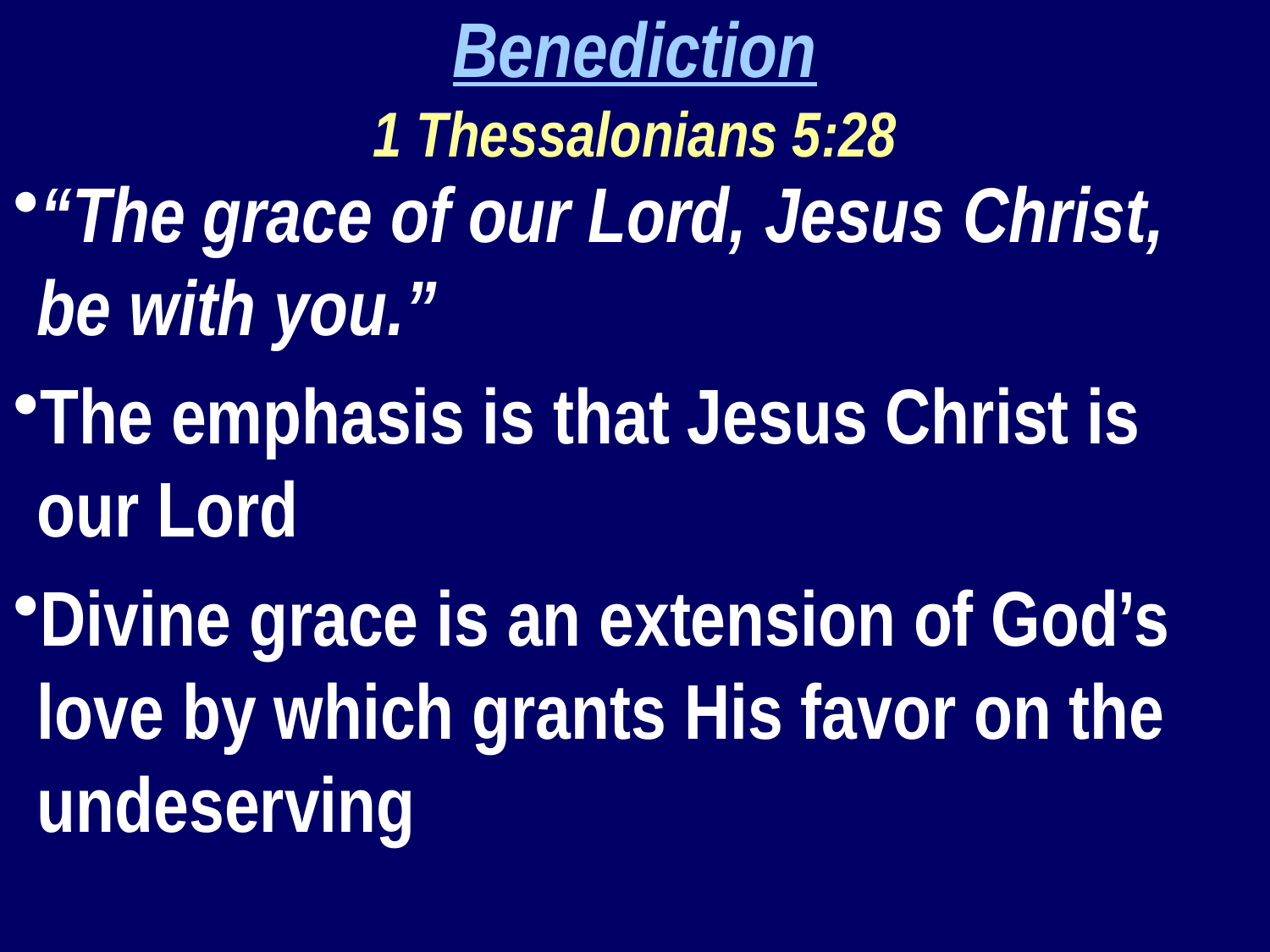

Benediction
1 Thessalonians 5:28
“The grace of our Lord, Jesus Christ, be with you.”
The emphasis is that Jesus Christ is our Lord
Divine grace is an extension of God’s love by which grants His favor on the undeserving